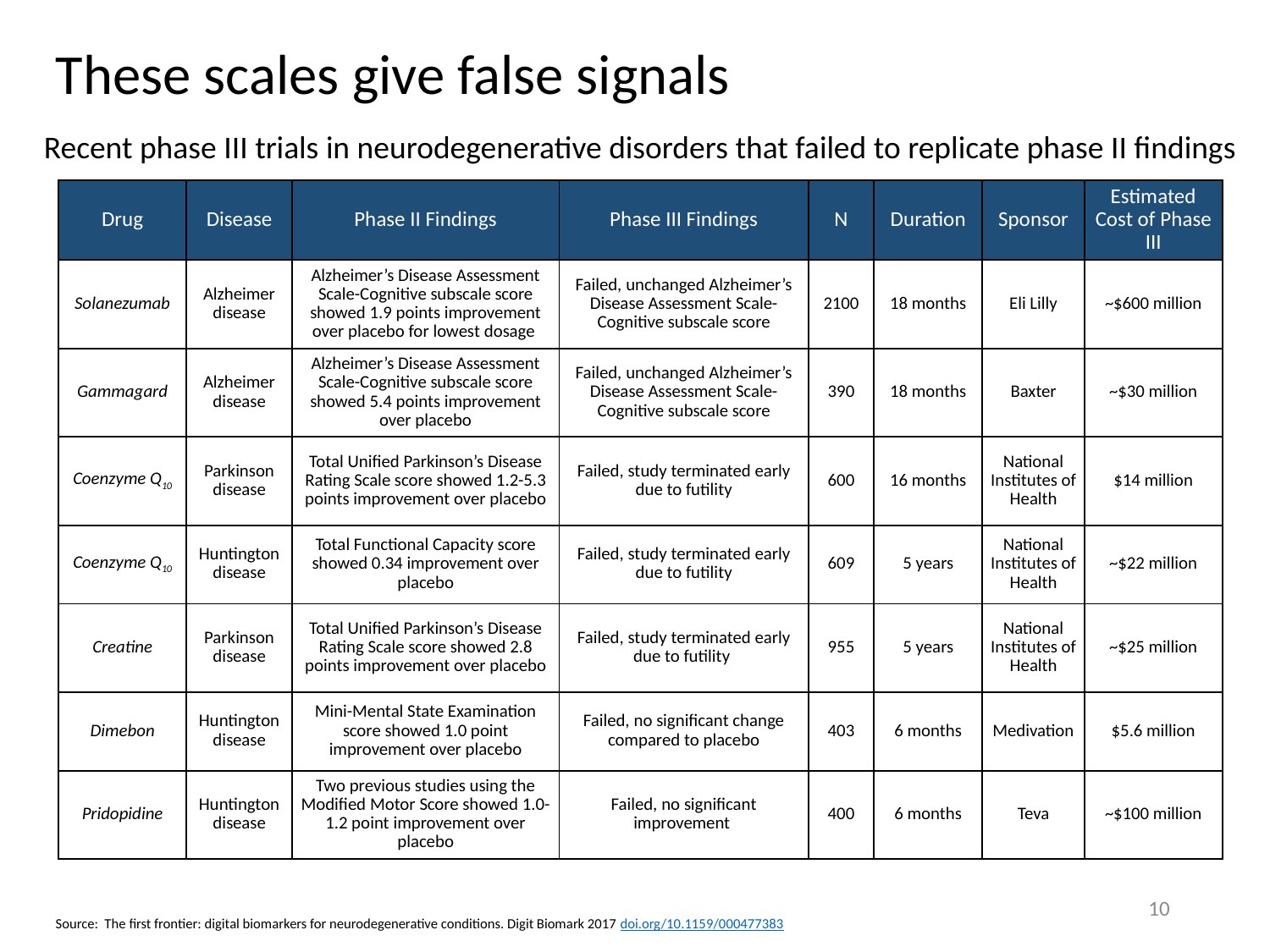

# These scales give false signals
Recent phase III trials in neurodegenerative disorders that failed to replicate phase II findings
| Drug | Disease | Phase II Findings | Phase III Findings | N | Duration | Sponsor | Estimated Cost of Phase III |
| --- | --- | --- | --- | --- | --- | --- | --- |
| Solanezumab | Alzheimer disease | Alzheimer’s Disease Assessment Scale-Cognitive subscale score showed 1.9 points improvement over placebo for lowest dosage | Failed, unchanged Alzheimer’s Disease Assessment Scale-Cognitive subscale score | 2100 | 18 months | Eli Lilly | ~$600 million |
| Gammagard | Alzheimer disease | Alzheimer’s Disease Assessment Scale-Cognitive subscale score showed 5.4 points improvement over placebo | Failed, unchanged Alzheimer’s Disease Assessment Scale-Cognitive subscale score | 390 | 18 months | Baxter | ~$30 million |
| Coenzyme Q10 | Parkinson disease | Total Unified Parkinson’s Disease Rating Scale score showed 1.2-5.3 points improvement over placebo | Failed, study terminated early due to futility | 600 | 16 months | National Institutes of Health | $14 million |
| Coenzyme Q10 | Huntington disease | Total Functional Capacity score showed 0.34 improvement over placebo | Failed, study terminated early due to futility | 609 | 5 years | National Institutes of Health | ~$22 million |
| Creatine | Parkinson disease | Total Unified Parkinson’s Disease Rating Scale score showed 2.8 points improvement over placebo | Failed, study terminated early due to futility | 955 | 5 years | National Institutes of Health | ~$25 million |
| Dimebon | Huntington disease | Mini-Mental State Examination score showed 1.0 point improvement over placebo | Failed, no significant change compared to placebo | 403 | 6 months | Medivation | $5.6 million |
| Pridopidine | Huntington disease | Two previous studies using the Modified Motor Score showed 1.0-1.2 point improvement over placebo | Failed, no significant improvement | 400 | 6 months | Teva | ~$100 million |
10
Source:  The first frontier: digital biomarkers for neurodegenerative conditions. Digit Biomark 2017 doi.org/10.1159/000477383